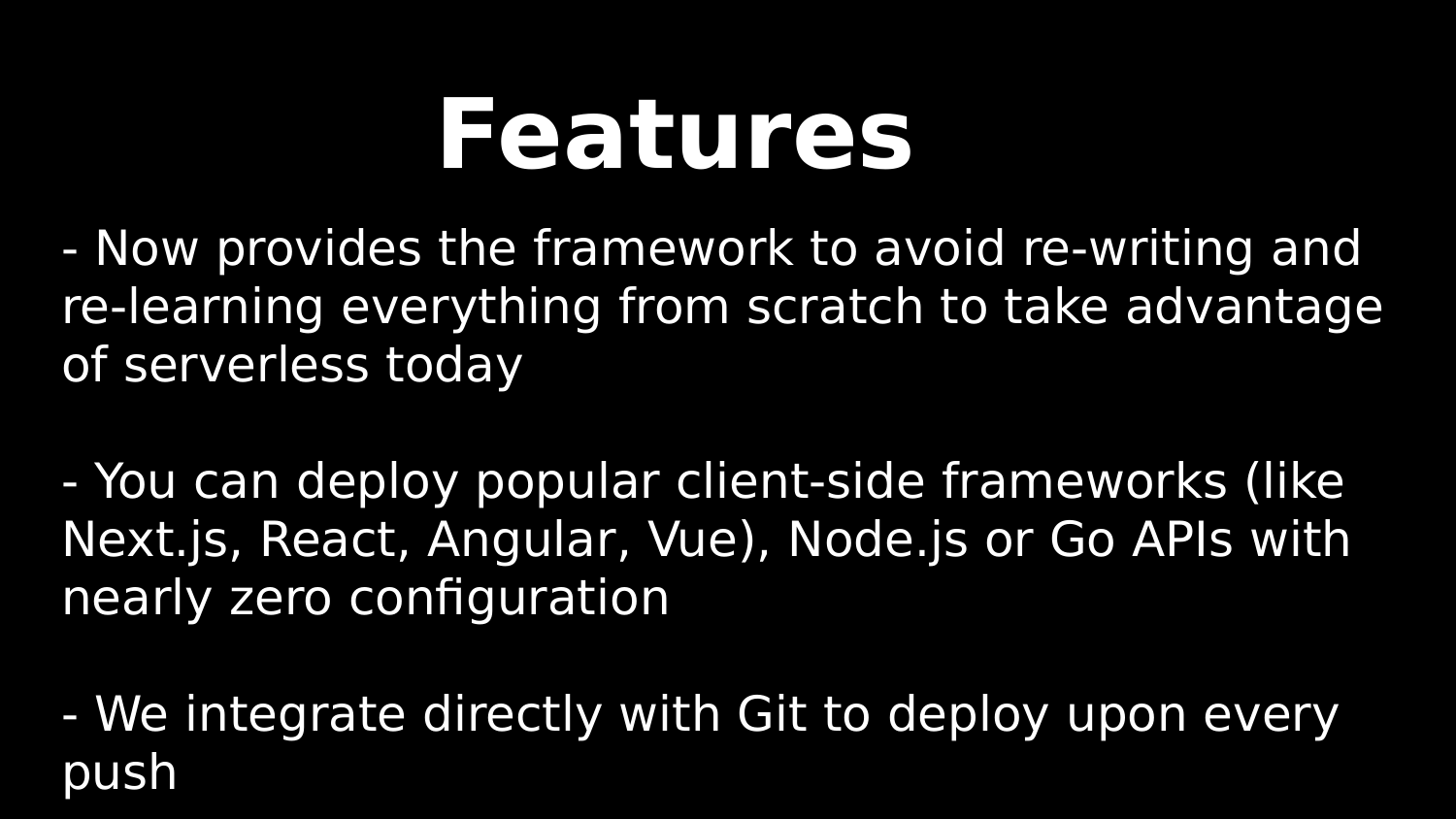

Features
- Now provides the framework to avoid re-writing and re-learning everything from scratch to take advantage of serverless today

- You can deploy popular client-side frameworks (like Next.js, React, Angular, Vue), Node.js or Go APIs with nearly zero configuration

- We integrate directly with Git to deploy upon every push